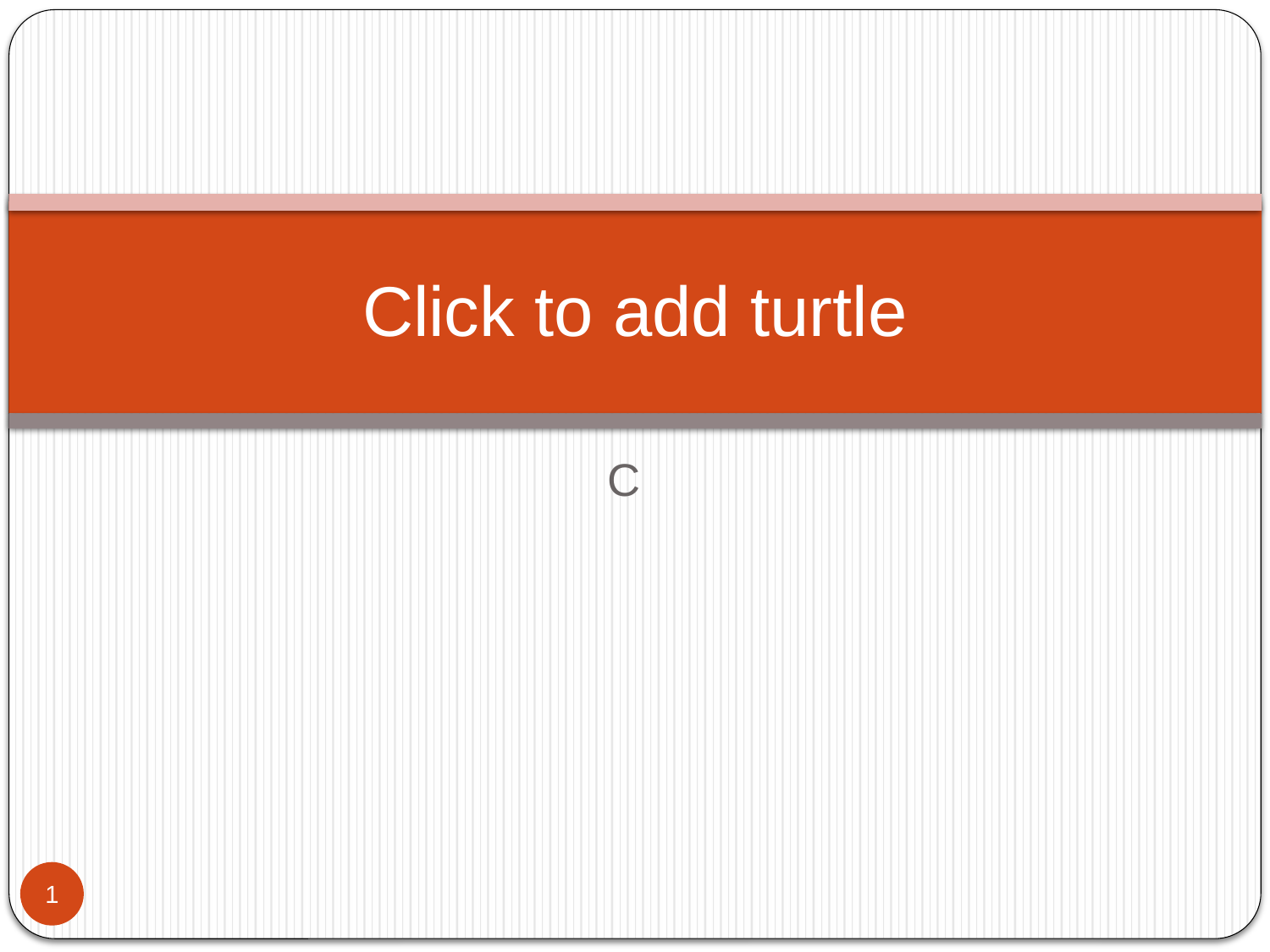

# Click to add turtle
C
1